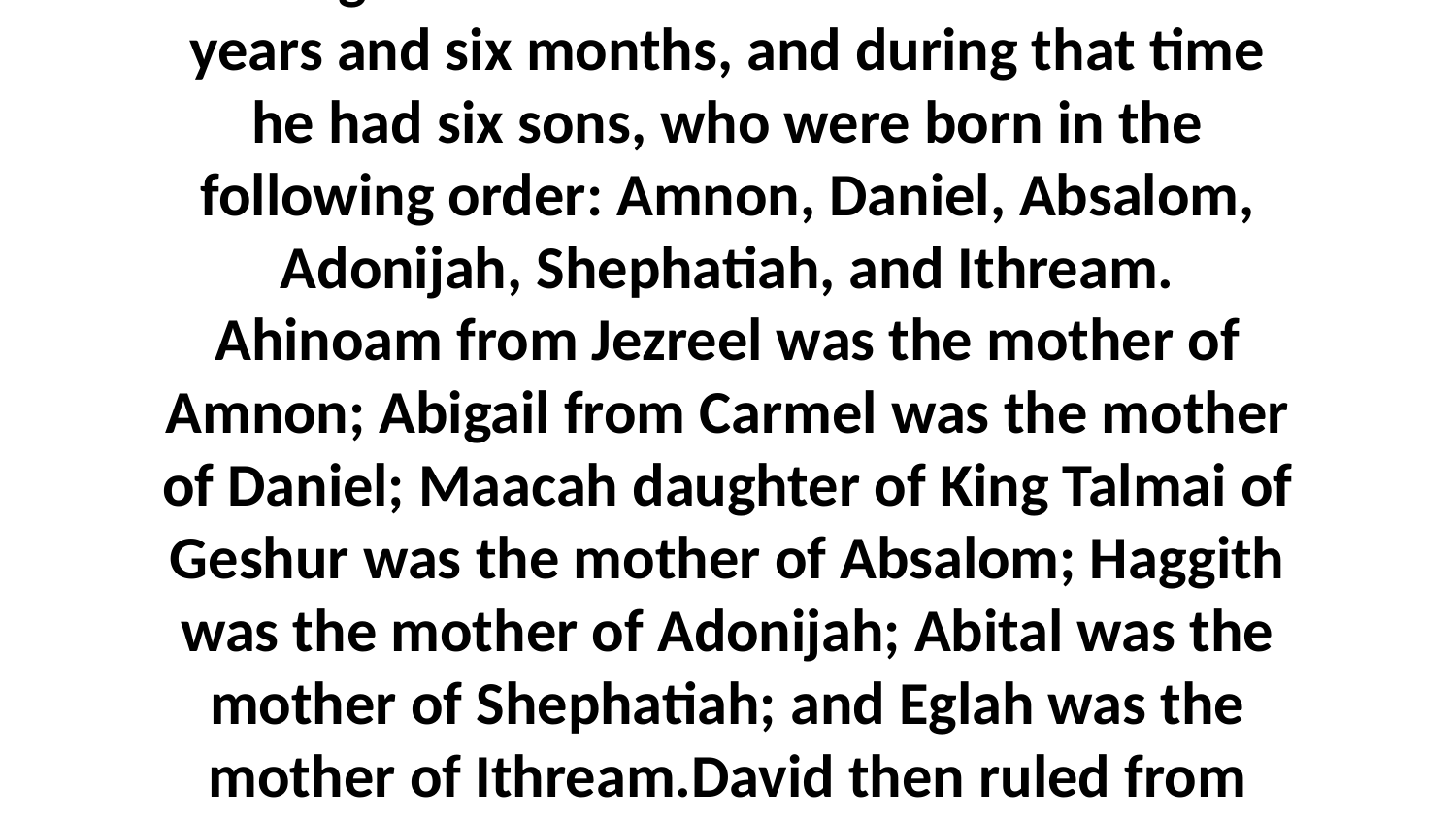

1-4 King David ruled from Hebron for seven years and six months, and during that time he had six sons, who were born in the following order: Amnon, Daniel, Absalom, Adonijah, Shephatiah, and Ithream. Ahinoam from Jezreel was the mother of Amnon; Abigail from Carmel was the mother of Daniel; Maacah daughter of King Talmai of Geshur was the mother of Absalom; Haggith was the mother of Adonijah; Abital was the mother of Shephatiah; and Eglah was the mother of Ithream.David then ruled from Jerusalem for 33 years,